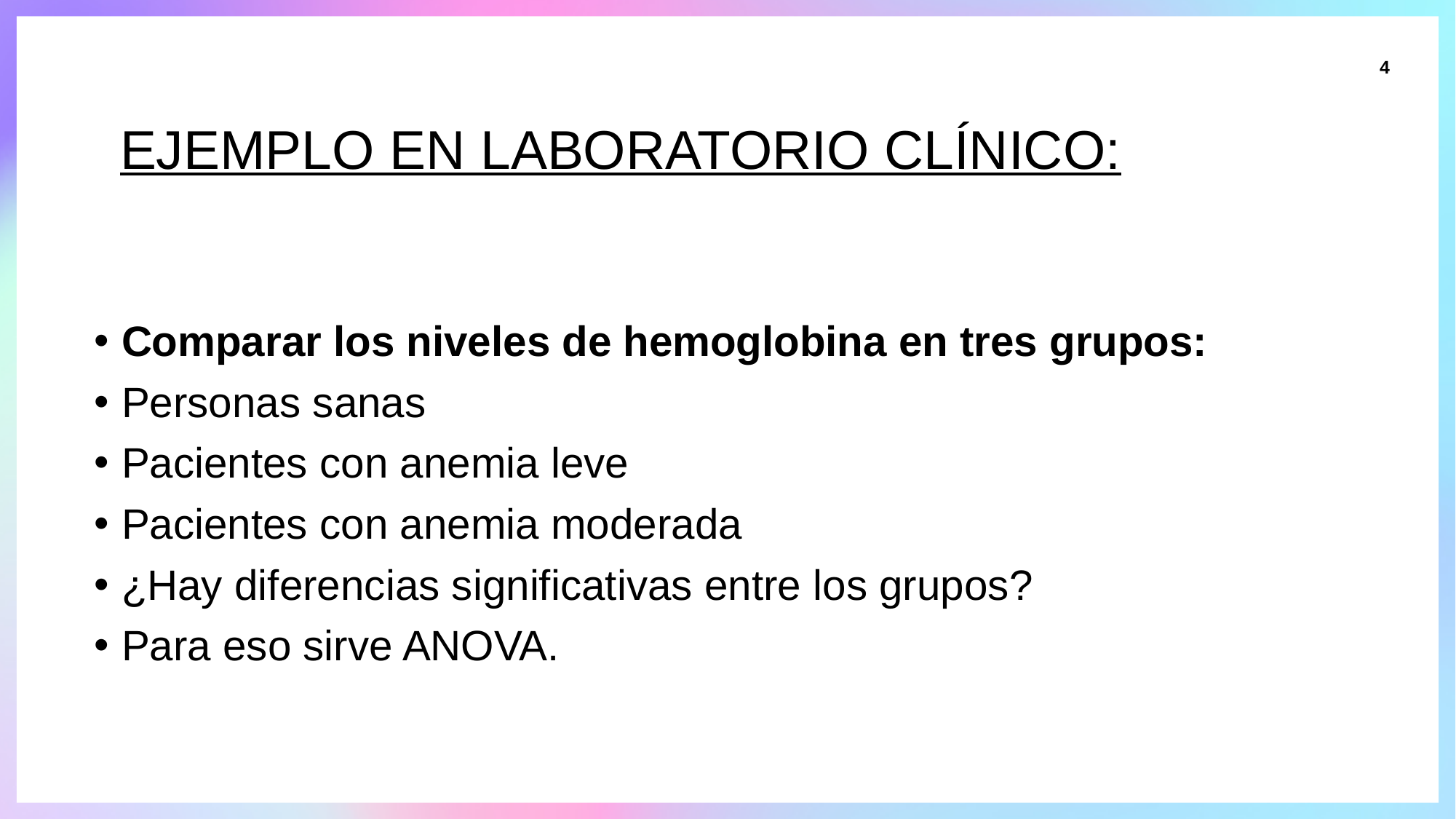

4
# Ejemplo en Laboratorio Clínico:
Comparar los niveles de hemoglobina en tres grupos:
Personas sanas
Pacientes con anemia leve
Pacientes con anemia moderada
¿Hay diferencias significativas entre los grupos?
Para eso sirve ANOVA.